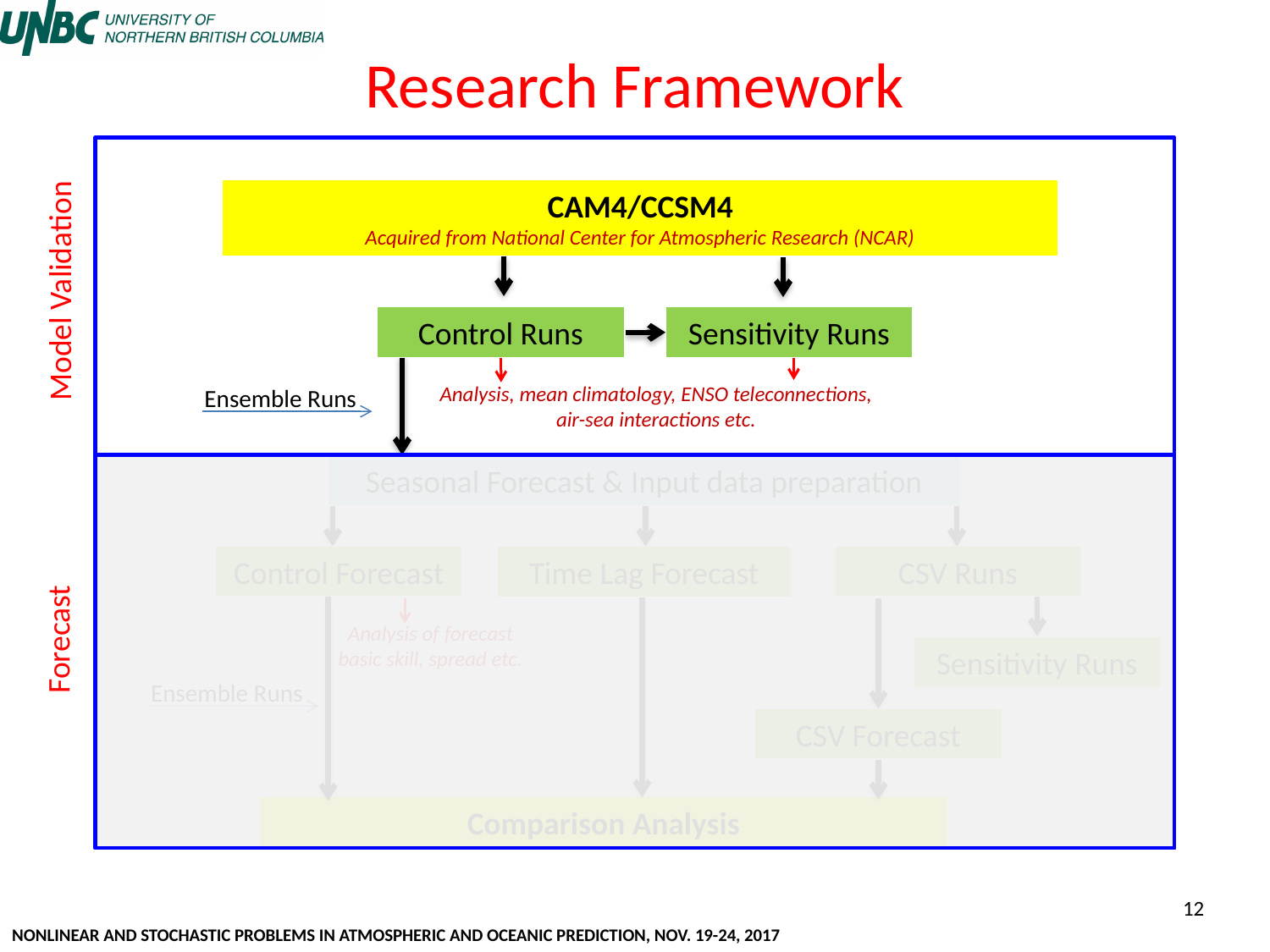

Research Framework

CAM4/CCSM4
Acquired from National Center for Atmospheric Research (NCAR)
Model Validation
Control Runs
Sensitivity Runs
Analysis, mean climatology, ENSO teleconnections, air-sea interactions etc.
Ensemble Runs

Seasonal Forecast & Input data preparation
Control Forecast
CSV Runs
Time Lag Forecast
Analysis of forecast basic skill, spread etc.
Forecast
Sensitivity Runs
Ensemble Runs
CSV Forecast
Comparison Analysis
12